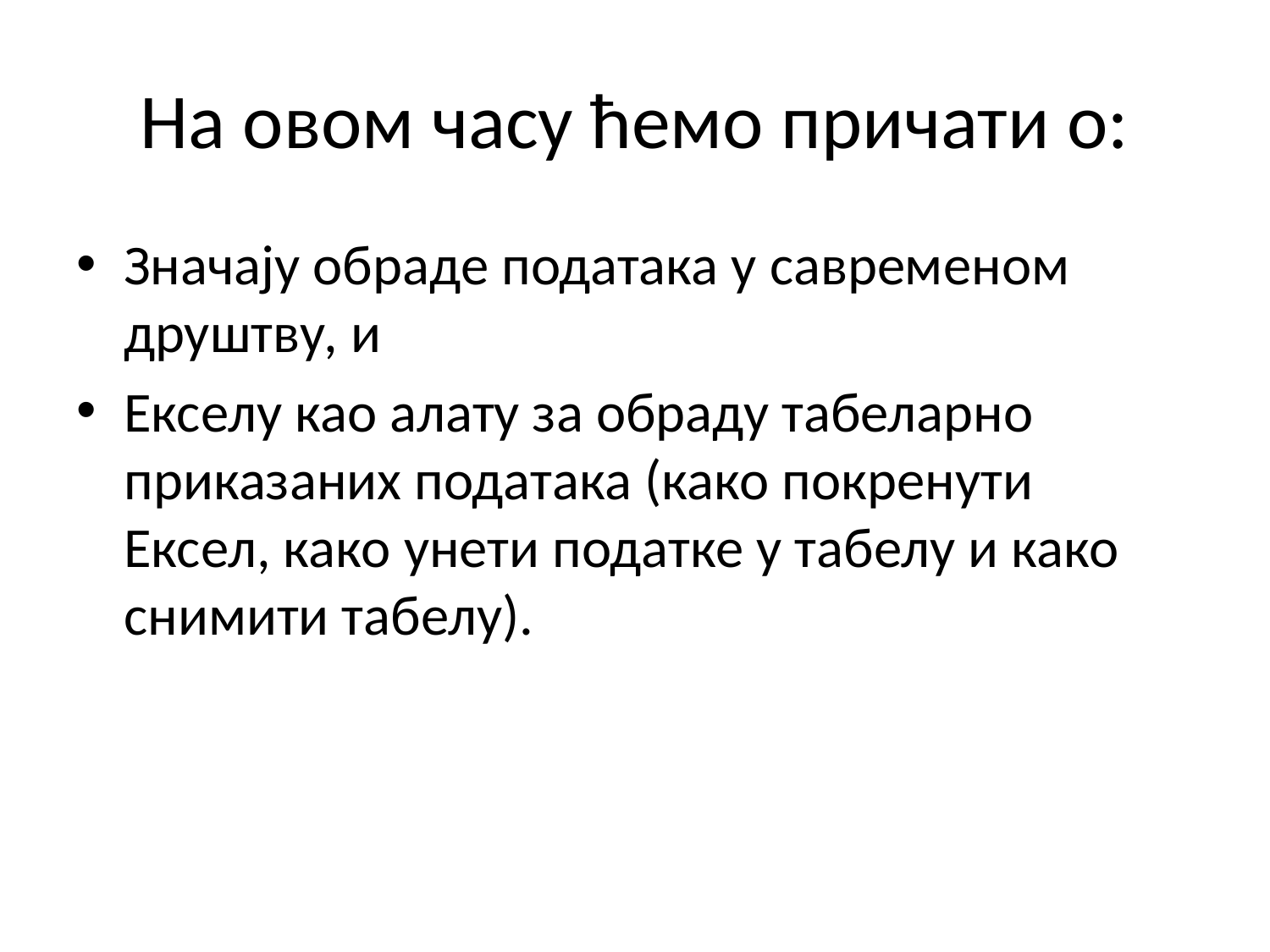

# На овом часу ћемо причати о:
Значају обраде података у савременом друштву, и
Екселу као алату за обраду табеларно приказаних података (како покренути Ексел, како унети податке у табелу и како снимити табелу).